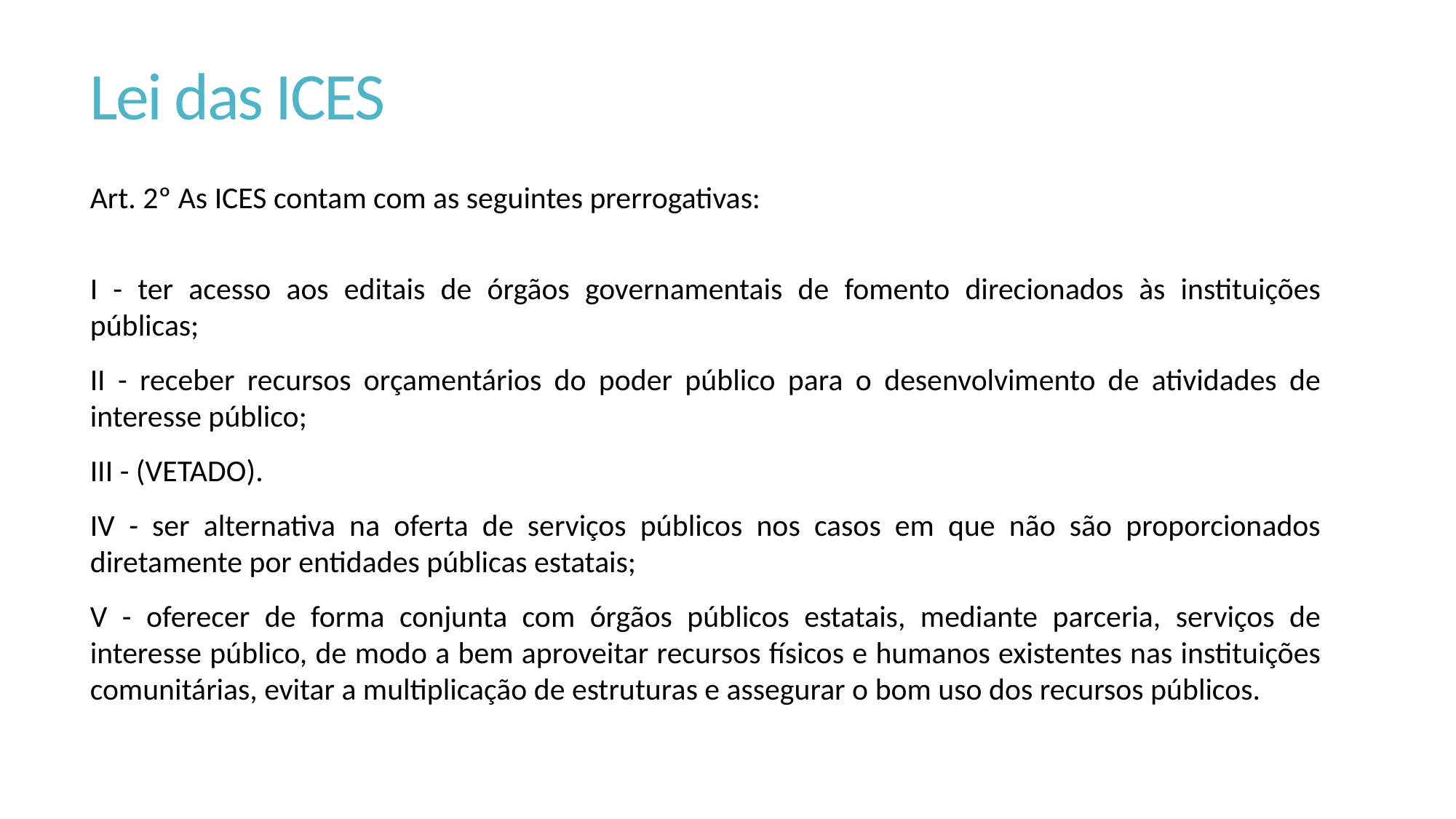

Lei das ICES
Art. 2º As ICES contam com as seguintes prerrogativas:

I - ter acesso aos editais de órgãos governamentais de fomento direcionados às instituições públicas;
II - receber recursos orçamentários do poder público para o desenvolvimento de atividades de interesse público;
III - (VETADO).
IV - ser alternativa na oferta de serviços públicos nos casos em que não são proporcionados diretamente por entidades públicas estatais;
V - oferecer de forma conjunta com órgãos públicos estatais, mediante parceria, serviços de interesse público, de modo a bem aproveitar recursos físicos e humanos existentes nas instituições comunitárias, evitar a multiplicação de estruturas e assegurar o bom uso dos recursos públicos.